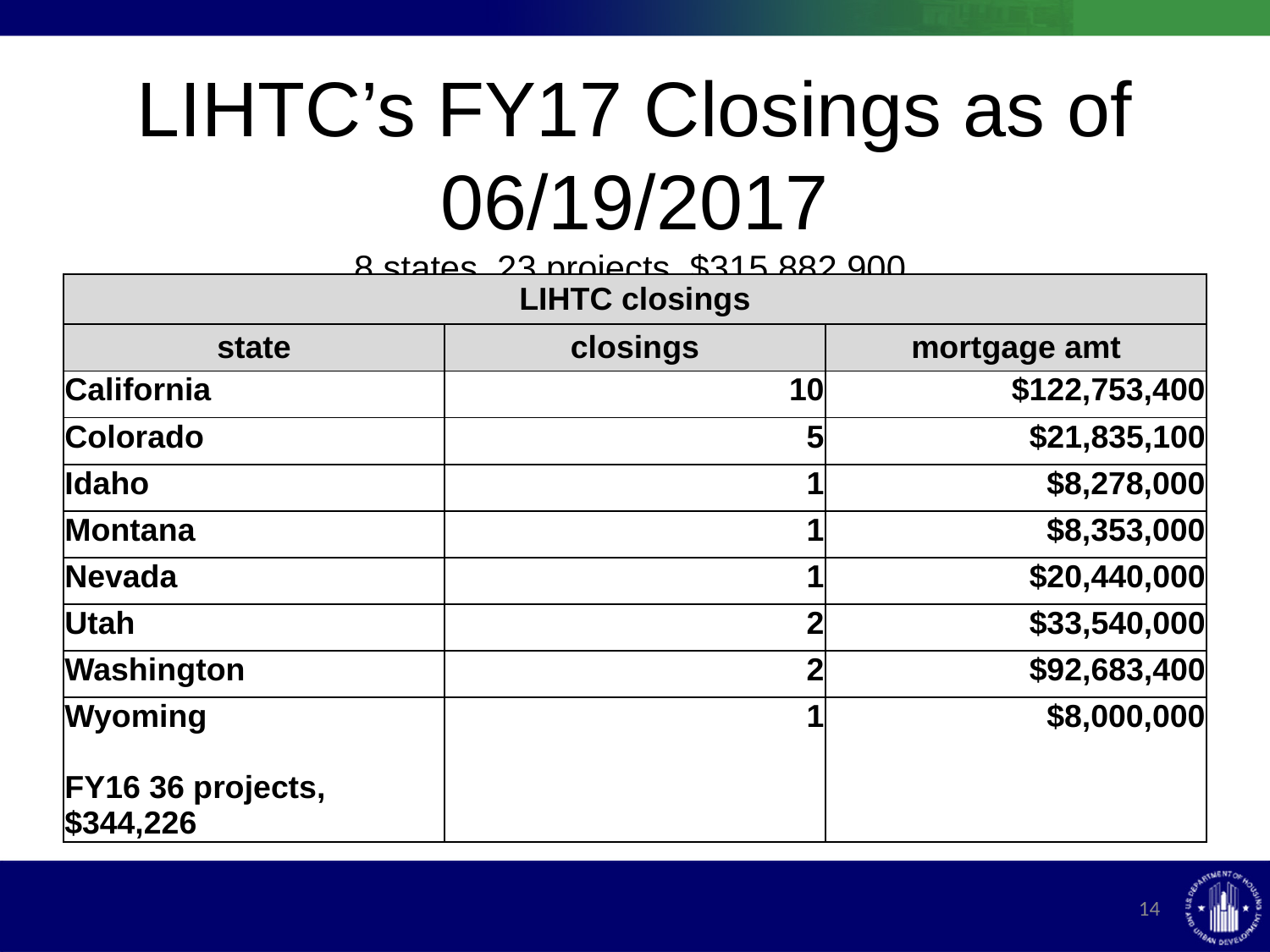

# LIHTC’s FY17 Closings as of 06/19/2017 8 states, 23 projects, $315,882,900
| LIHTC closings |  |  |
| --- | --- | --- |
| state | closings | mortgage amt |
| California | 10 | $122,753,400 |
| Colorado | 5 | $21,835,100 |
| Idaho | 1 | $8,278,000 |
| Montana | 1 | $8,353,000 |
| Nevada | 1 | $20,440,000 |
| Utah | 2 | $33,540,000 |
| Washington | 2 | $92,683,400 |
| Wyoming FY16 36 projects, $344,226 | 1 | $8,000,000 |
14